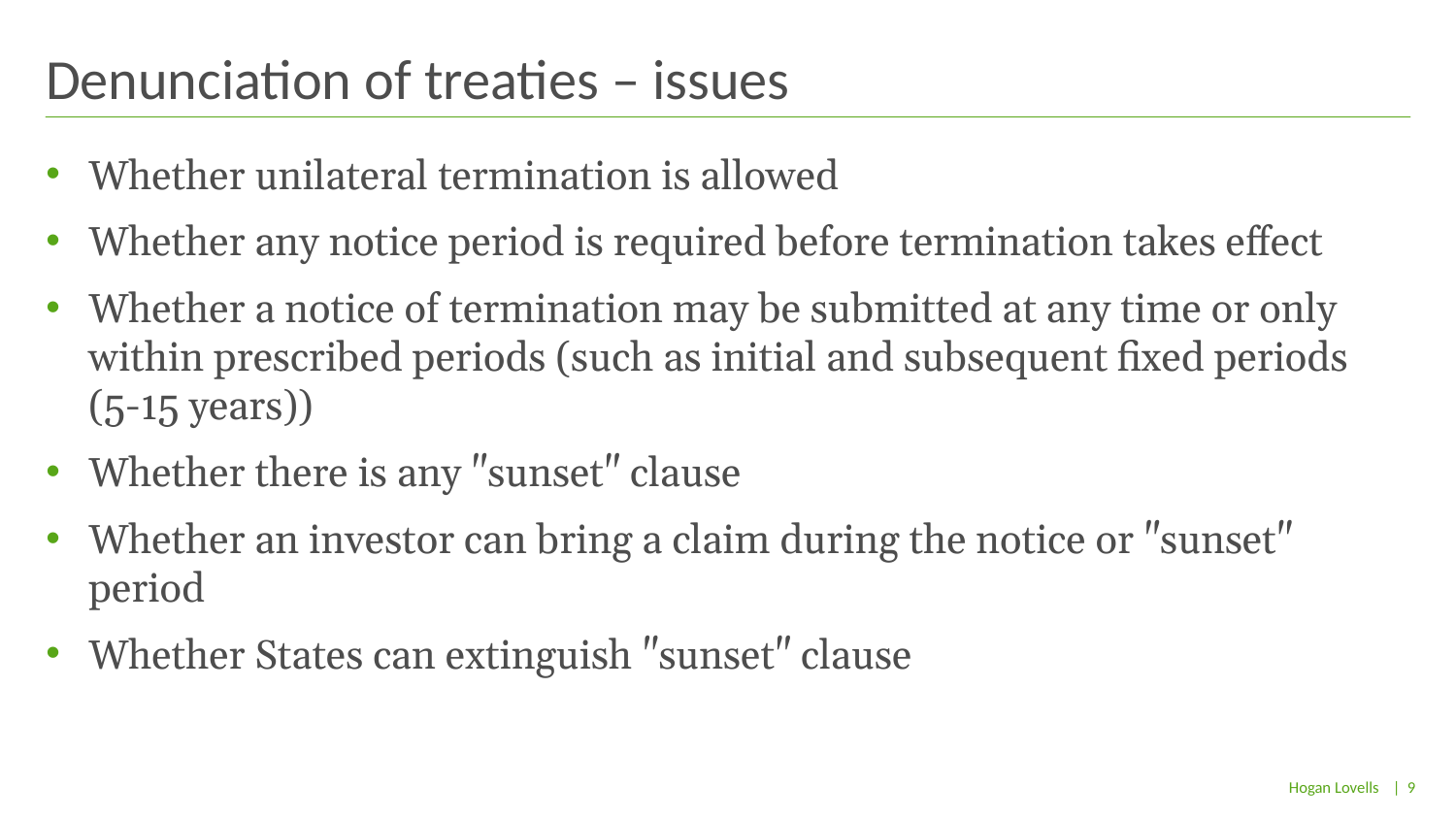

# Denunciation of treaties – issues
Whether unilateral termination is allowed
Whether any notice period is required before termination takes effect
Whether a notice of termination may be submitted at any time or only within prescribed periods (such as initial and subsequent fixed periods (5-15 years))
Whether there is any "sunset" clause
Whether an investor can bring a claim during the notice or "sunset" period
Whether States can extinguish "sunset" clause
|  9
Hogan Lovells